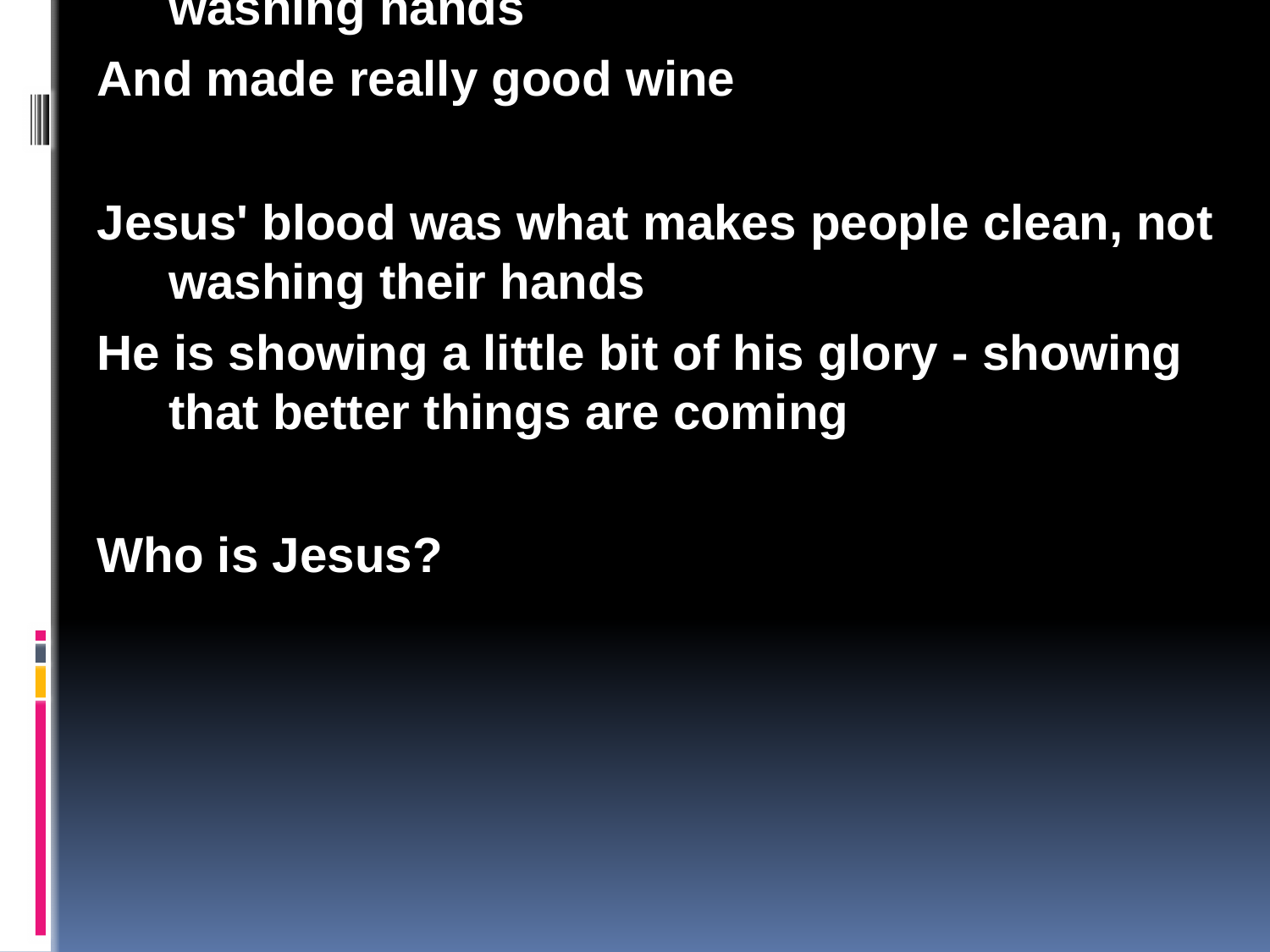

John 2: The Dawn of a New Age

Jesus is starting to fight with the Jewish leaders
The old way of doing things is changing
Jesus was doing something new - the miracles helped his disciples to believe in him

Jesus was at a wedding - weddings were a big deal and went for ages
They ran out of drink and Mary came to Jesus asking him to fix it
Jesus was part of a new family now - not under his mother

Jesus' time had not yet come
He wasn't ready to go public yet - He would show them his glory later

Jesus took special stone jars that were for washing hands
And made really good wine

Jesus' blood was what makes people clean, not washing their hands
He is showing a little bit of his glory - showing that better things are coming

Who is Jesus?